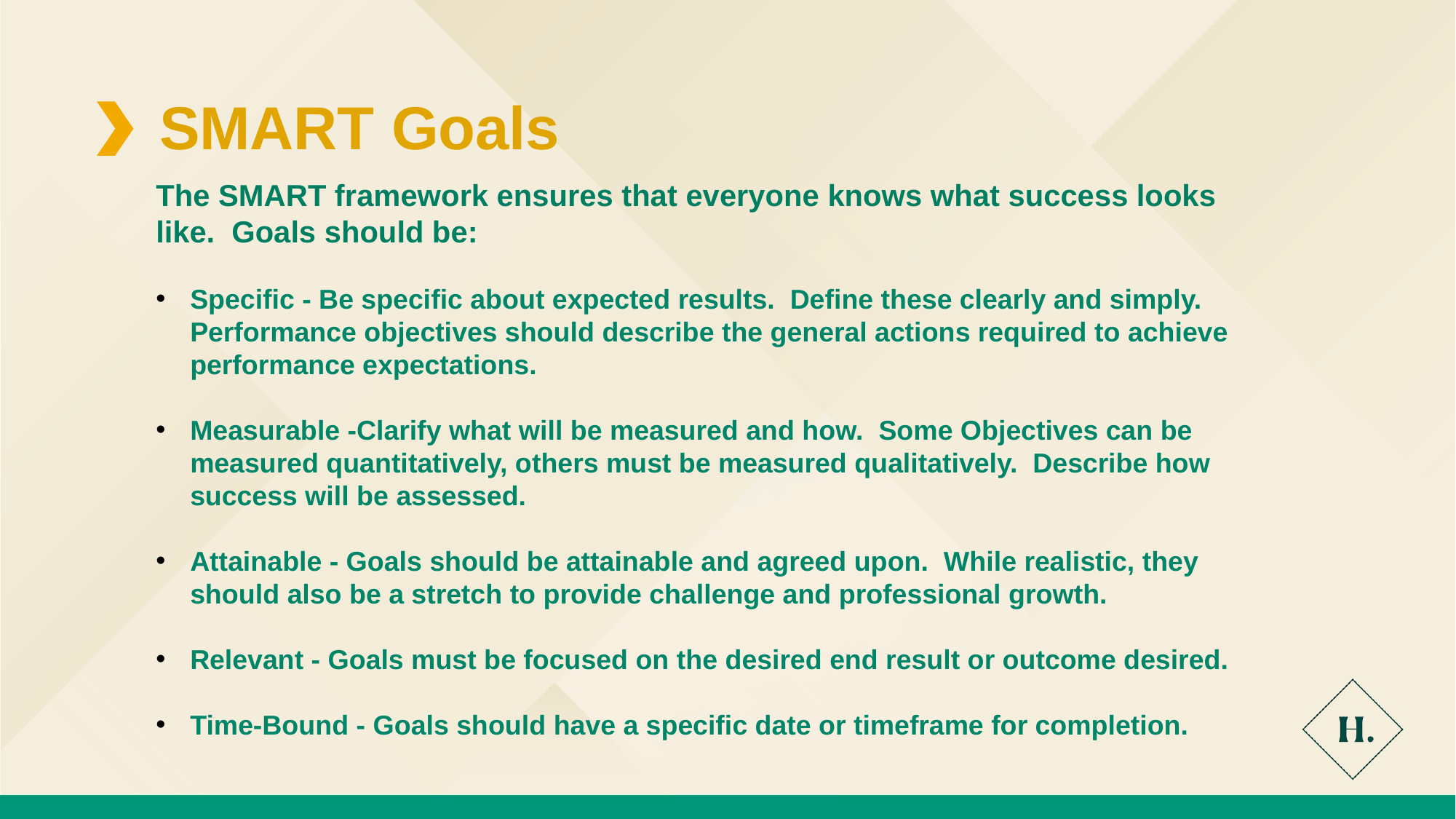

SMART Goals

The SMART framework ensures that everyone knows what success looks like.  Goals should be:

Specific - Be specific about expected results.  Define these clearly and simply.  Performance objectives should describe the general actions required to achieve performance expectations.

Measurable -Clarify what will be measured and how.  Some Objectives can be measured quantitatively, others must be measured qualitatively.  Describe how success will be assessed.

Attainable - Goals should be attainable and agreed upon.  While realistic, they should also be a stretch to provide challenge and professional growth.

Relevant - Goals must be focused on the desired end result or outcome desired.

Time-Bound - Goals should have a specific date or timeframe for completion.